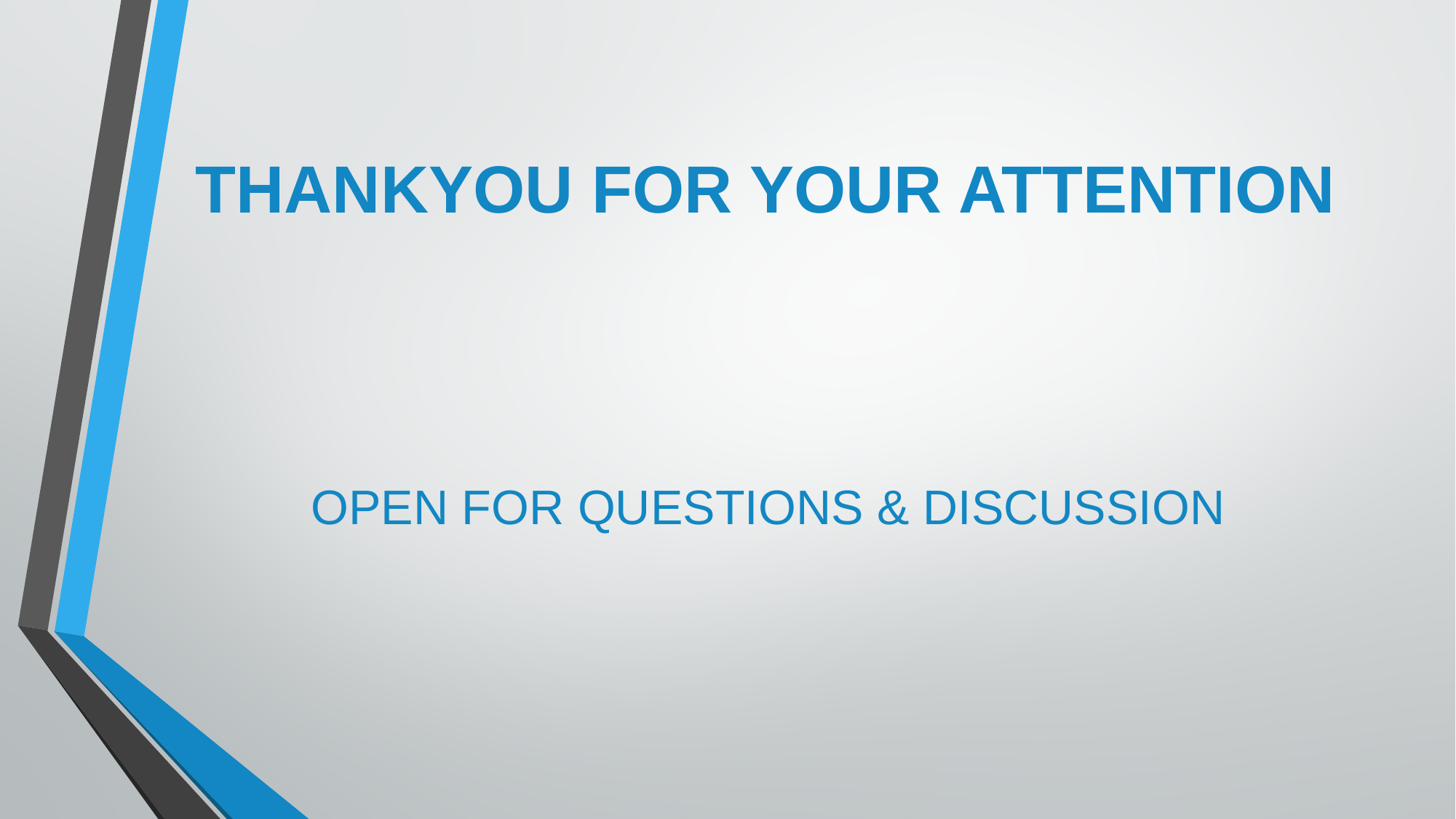

# THANKYOU FOR YOUR ATTENTION
OPEN FOR QUESTIONS & DISCUSSION